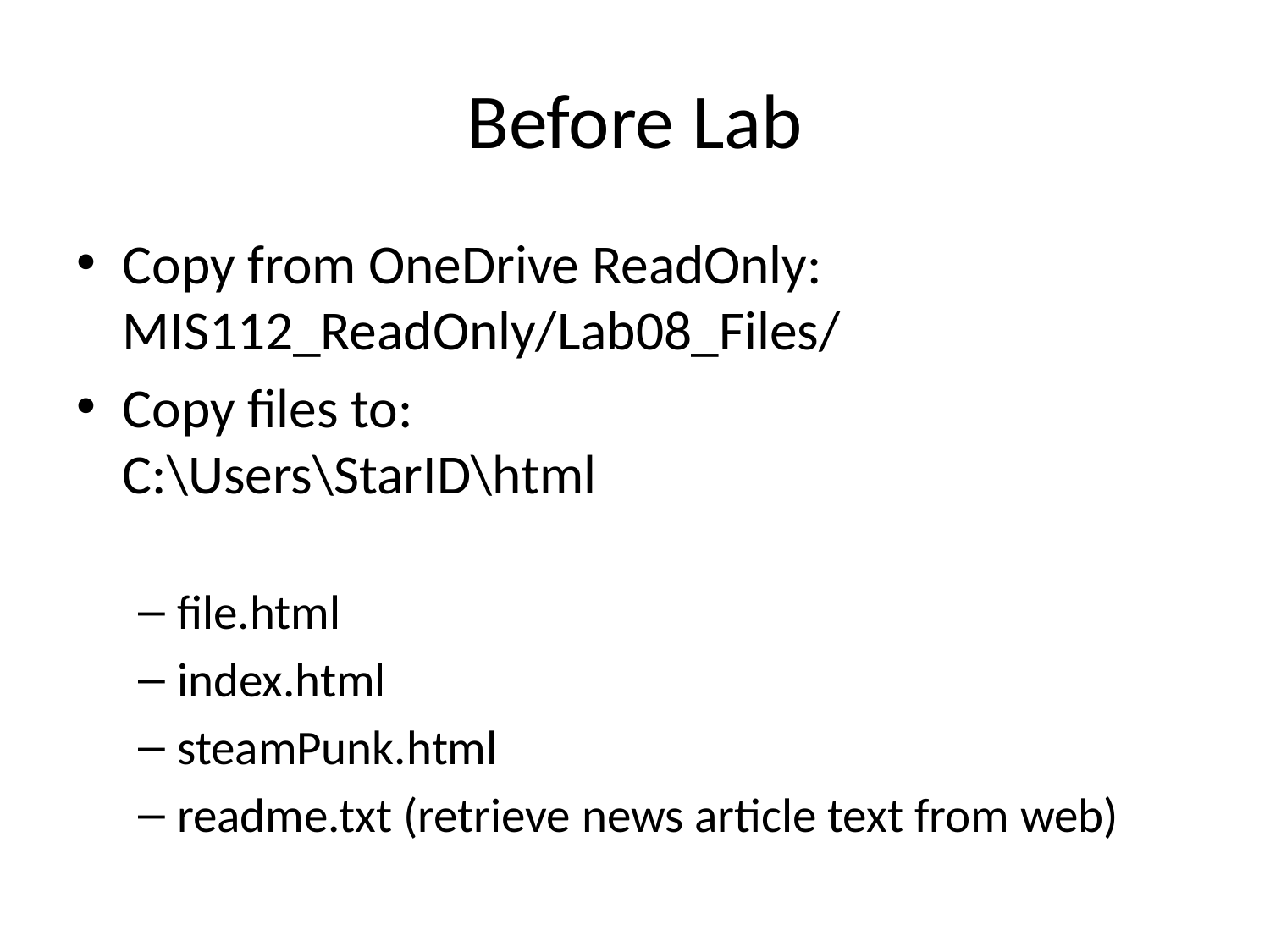

# Before Lab
Copy from OneDrive ReadOnly: MIS112_ReadOnly/Lab08_Files/
Copy files to:
C:\Users\StarID\html
file.html
index.html
steamPunk.html
readme.txt (retrieve news article text from web)